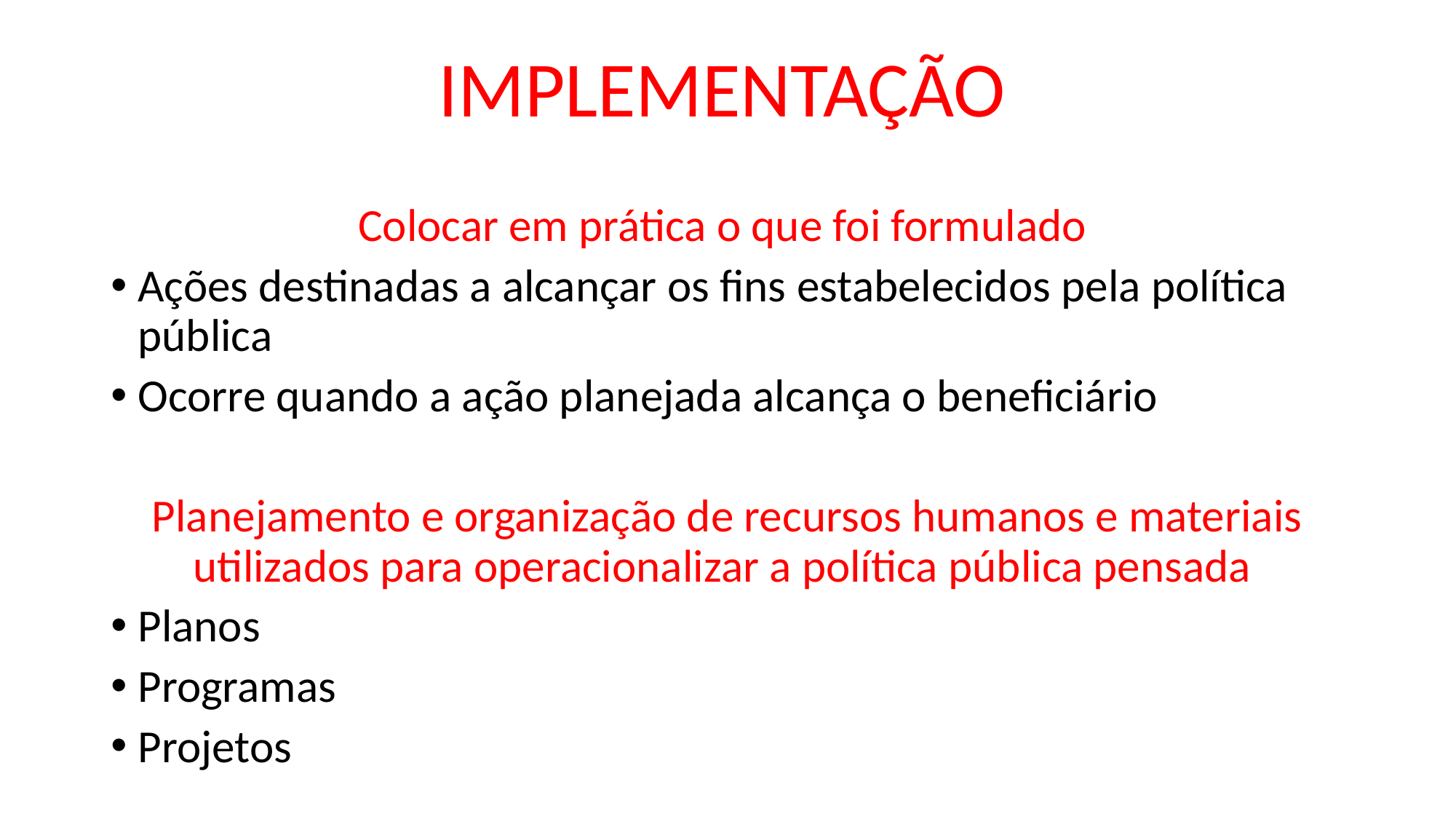

# IMPLEMENTAÇÃO

Colocar em prática o que foi formulado
Ações destinadas a alcançar os fins estabelecidos pela política pública
Ocorre quando a ação planejada alcança o beneficiário

Planejamento e organização de recursos humanos e materiais utilizados para operacionalizar a política pública pensada
Planos
Programas
Projetos